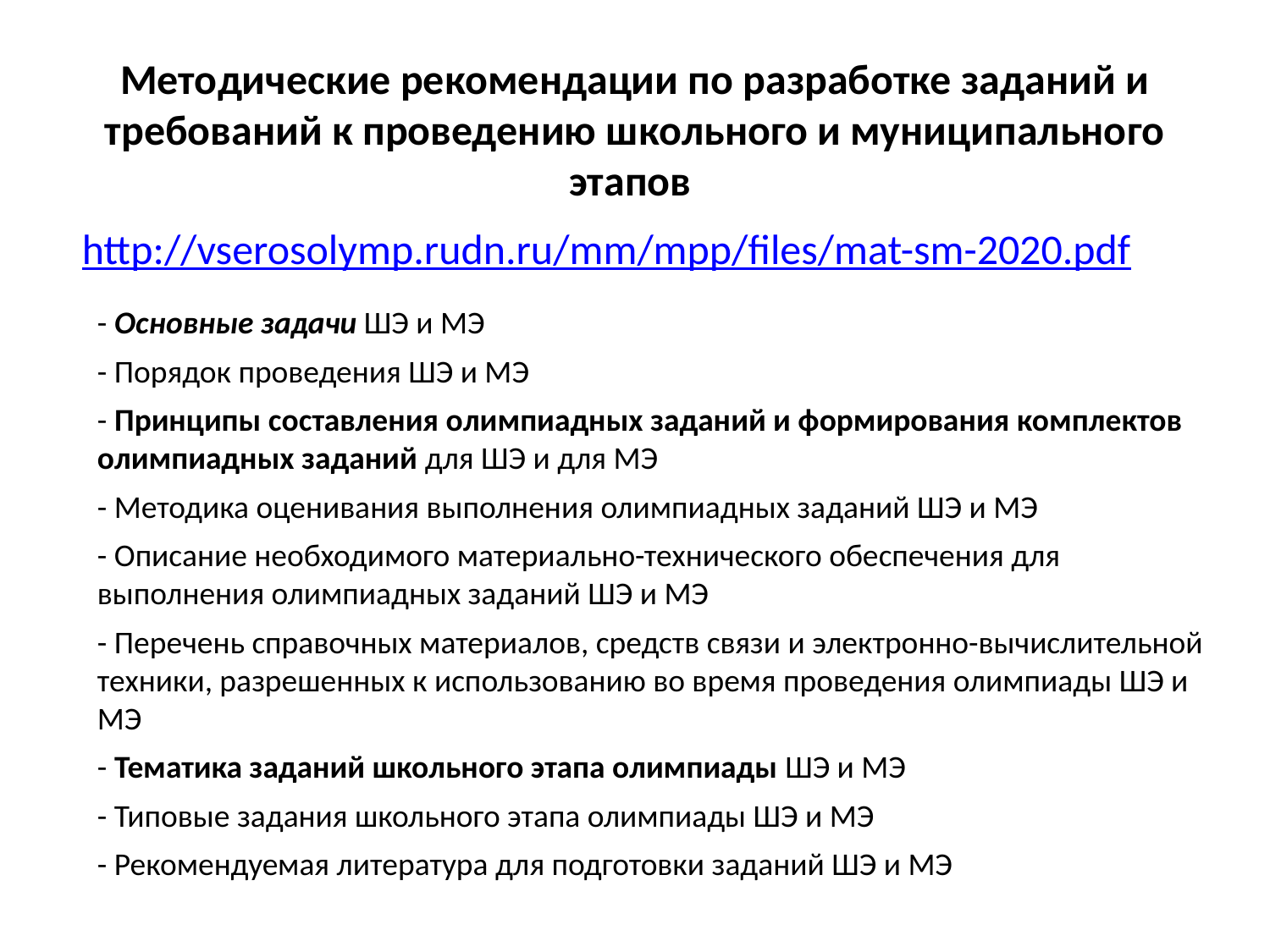

Методические рекомендации по разработке заданий и требований к проведению школьного и муниципального этапов
http://vserosolymp.rudn.ru/mm/mpp/files/mat-sm-2020.pdf
- Основные задачи ШЭ и МЭ
- Порядок проведения ШЭ и МЭ
- Принципы составления олимпиадных заданий и формирования комплектов олимпиадных заданий для ШЭ и для МЭ
- Методика оценивания выполнения олимпиадных заданий ШЭ и МЭ
- Описание необходимого материально-технического обеспечения для выполнения олимпиадных заданий ШЭ и МЭ
- Перечень справочных материалов, средств связи и электронно-вычислительной техники, разрешенных к использованию во время проведения олимпиады ШЭ и МЭ
- Тематика заданий школьного этапа олимпиады ШЭ и МЭ
- Типовые задания школьного этапа олимпиады ШЭ и МЭ
- Рекомендуемая литература для подготовки заданий ШЭ и МЭ